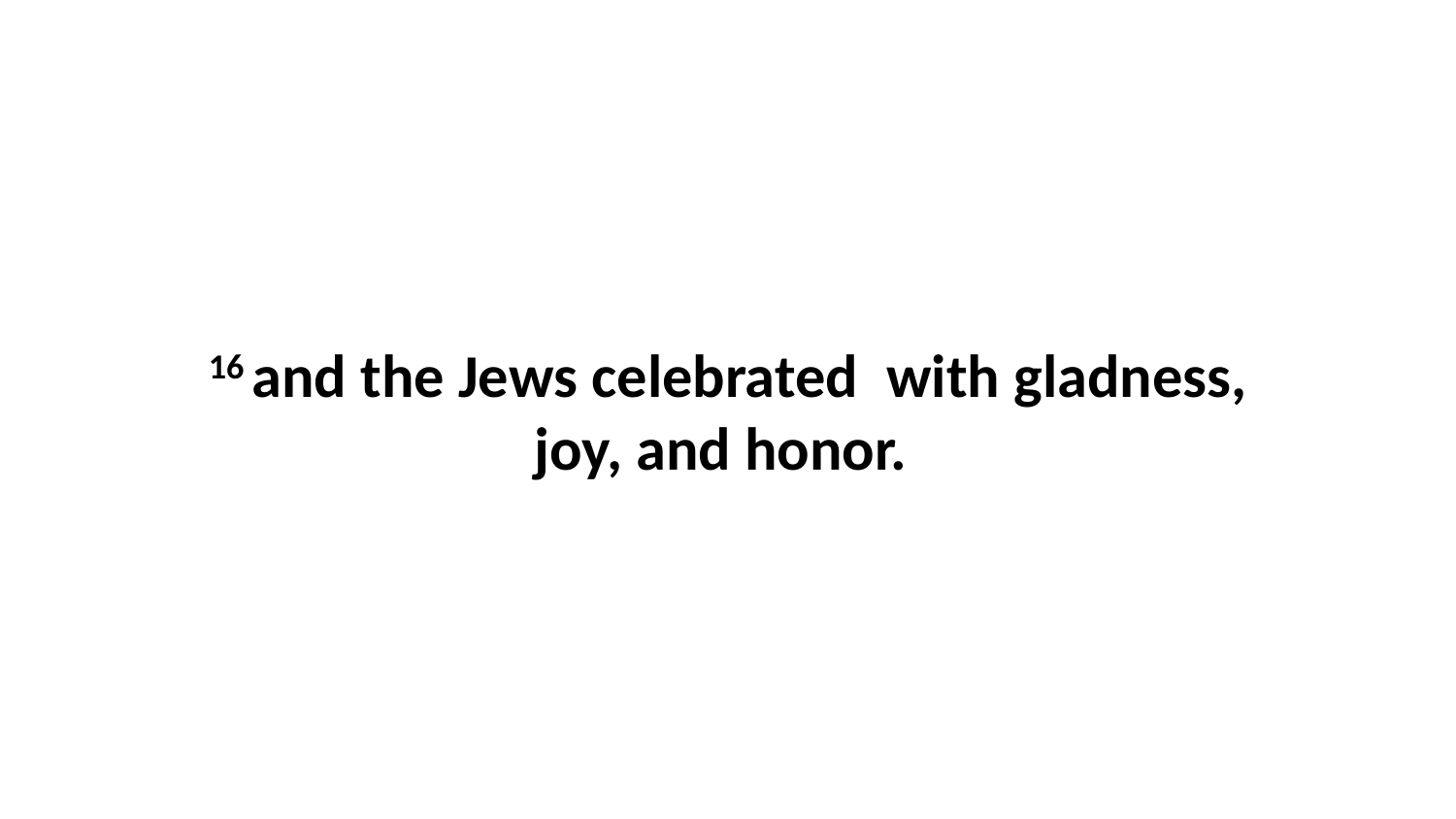

16 and the Jews celebrated  with gladness, joy, and honor.